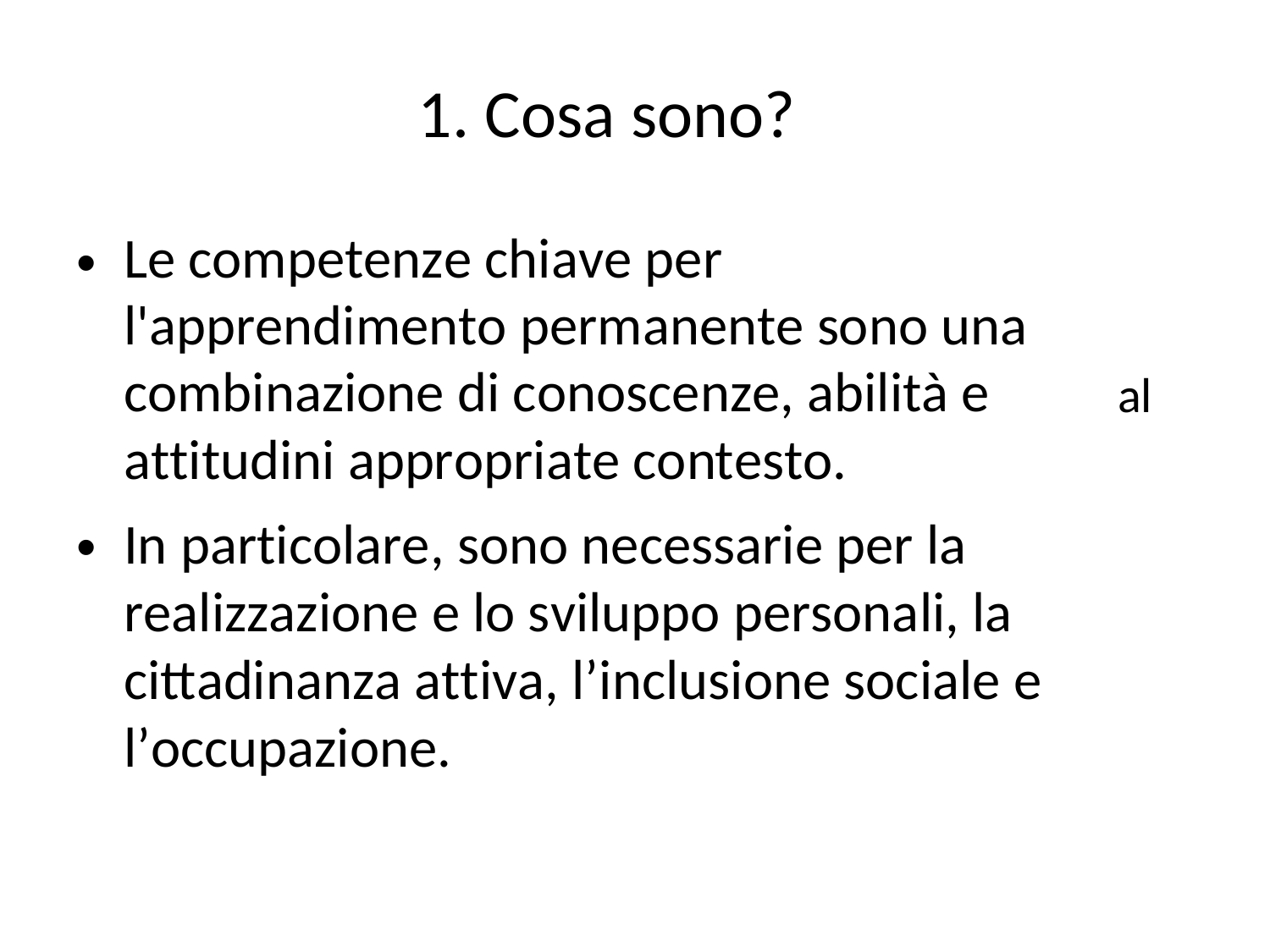

1. Cosa sono?
Le competenze chiave per l'apprendimento permanente sono una combinazione di conoscenze, abilità e attitudini appropriate contesto.
In particolare, sono necessarie per la realizzazione e lo sviluppo personali, la cittadinanza attiva, l’inclusione sociale e l’occupazione.
•
al
•